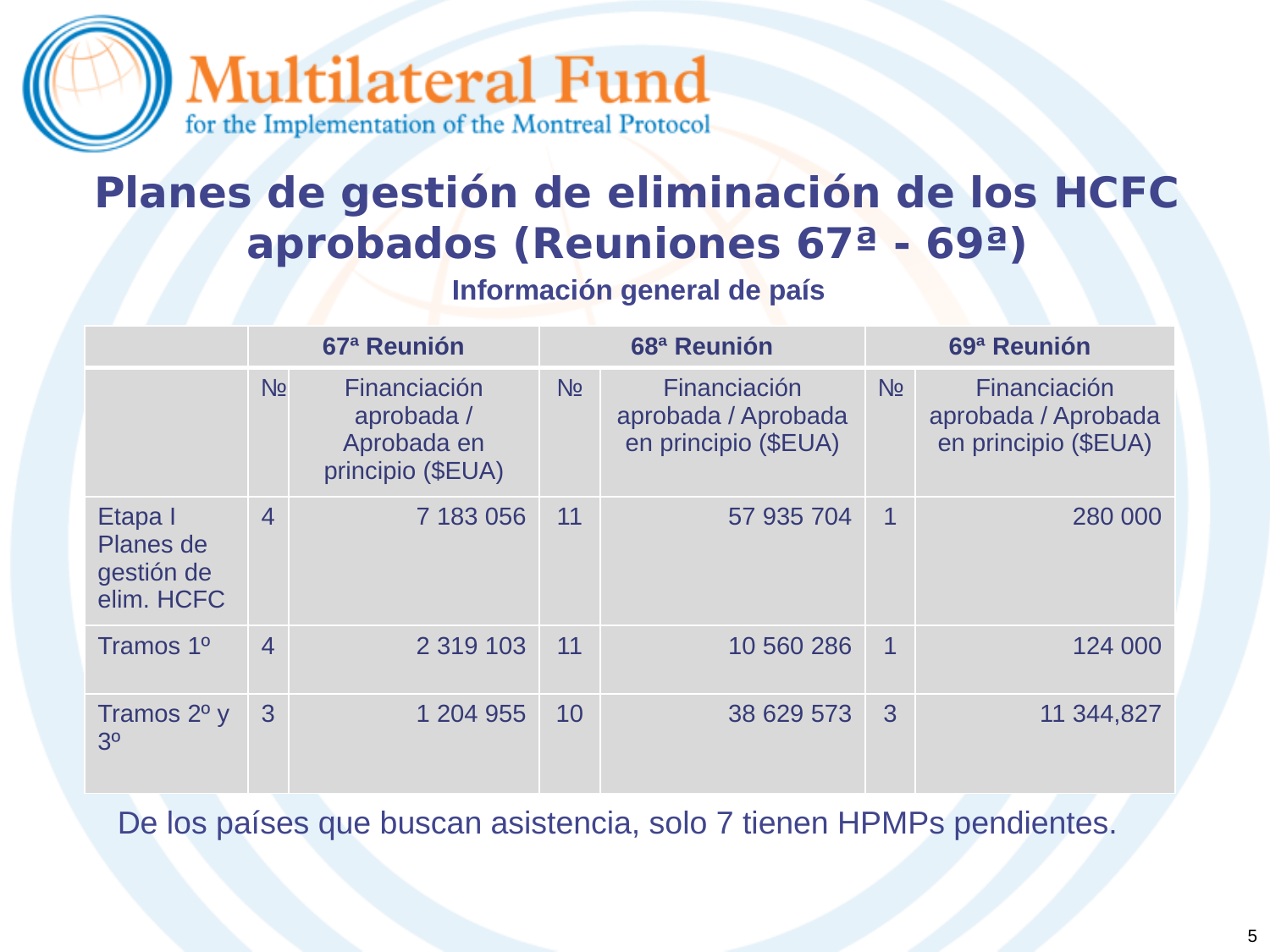

# Planes de gestión de eliminación de los HCFC aprobados (Reuniones 67ª - 69ª)
Información general de país
|  | 67ª Reunión |  | 68ª Reunión |  | 69ª Reunión |  |
| --- | --- | --- | --- | --- | --- | --- |
|  | № | Financiación aprobada / Aprobada en principio ($EUA) | № | Financiación aprobada / Aprobada en principio ($EUA) | № | Financiación aprobada / Aprobada en principio ($EUA) |
| Etapa I Planes de gestión de elim. HCFC | 4 | 7 183 056 | 11 | 57 935 704 | 1 | 280 000 |
| Tramos 1º | 4 | 2 319 103 | 11 | 10 560 286 | 1 | 124 000 |
| Tramos 2º y 3º | 3 | 1 204 955 | 10 | 38 629 573 | 3 | 11 344,827 |
De los países que buscan asistencia, solo 7 tienen HPMPs pendientes.

5